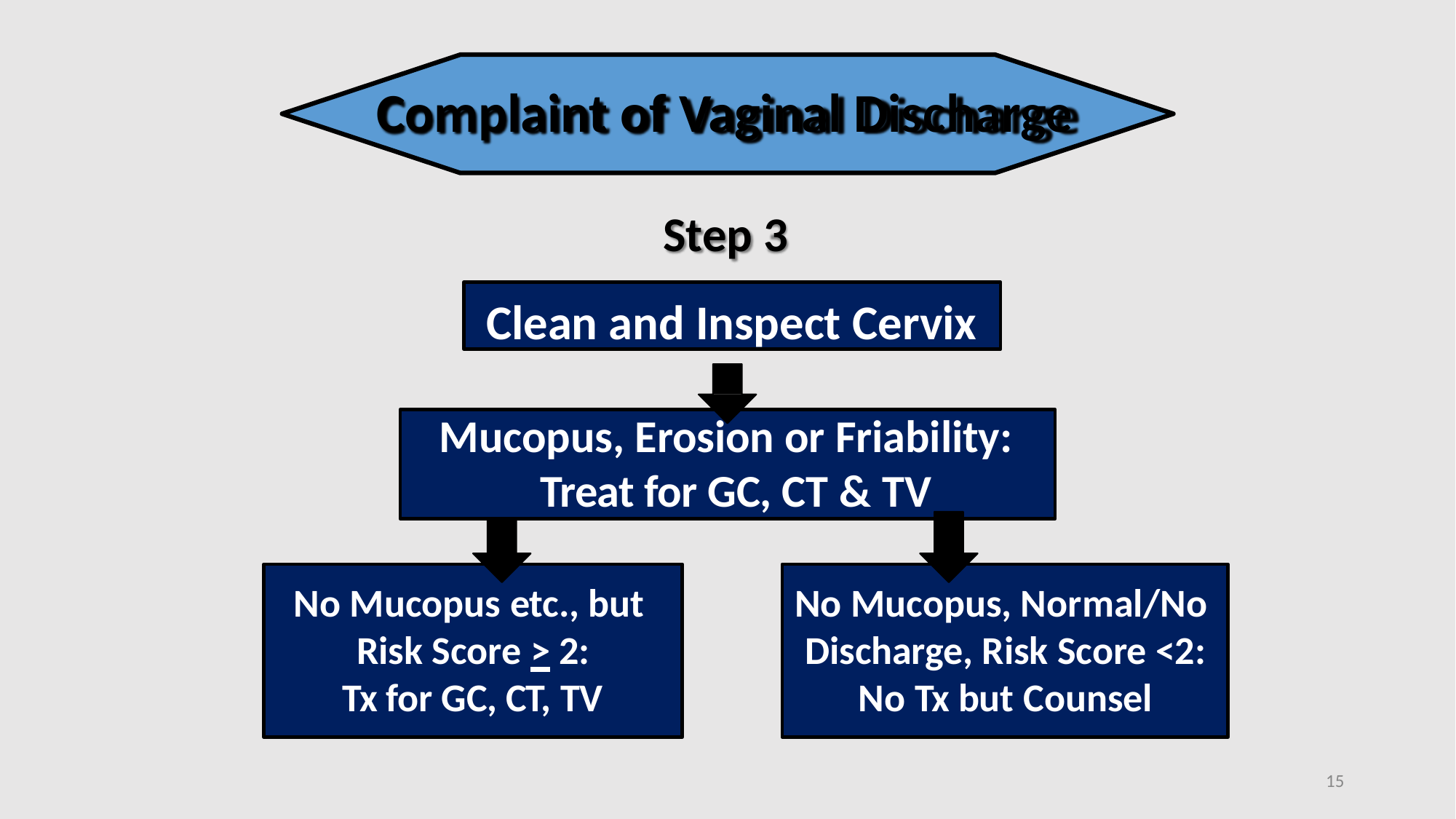

# Complaint of Vaginal Discharge

Step 3
Clean and Inspect Cervix

Mucopus, Erosion or Friability:  Treat for GC, CT & TV

No Mucopus etc., but  Risk Score > 2:
Tx for GC, CT, TV
No Mucopus, Normal/No  Discharge, Risk Score <2:  No Tx but Counsel
15